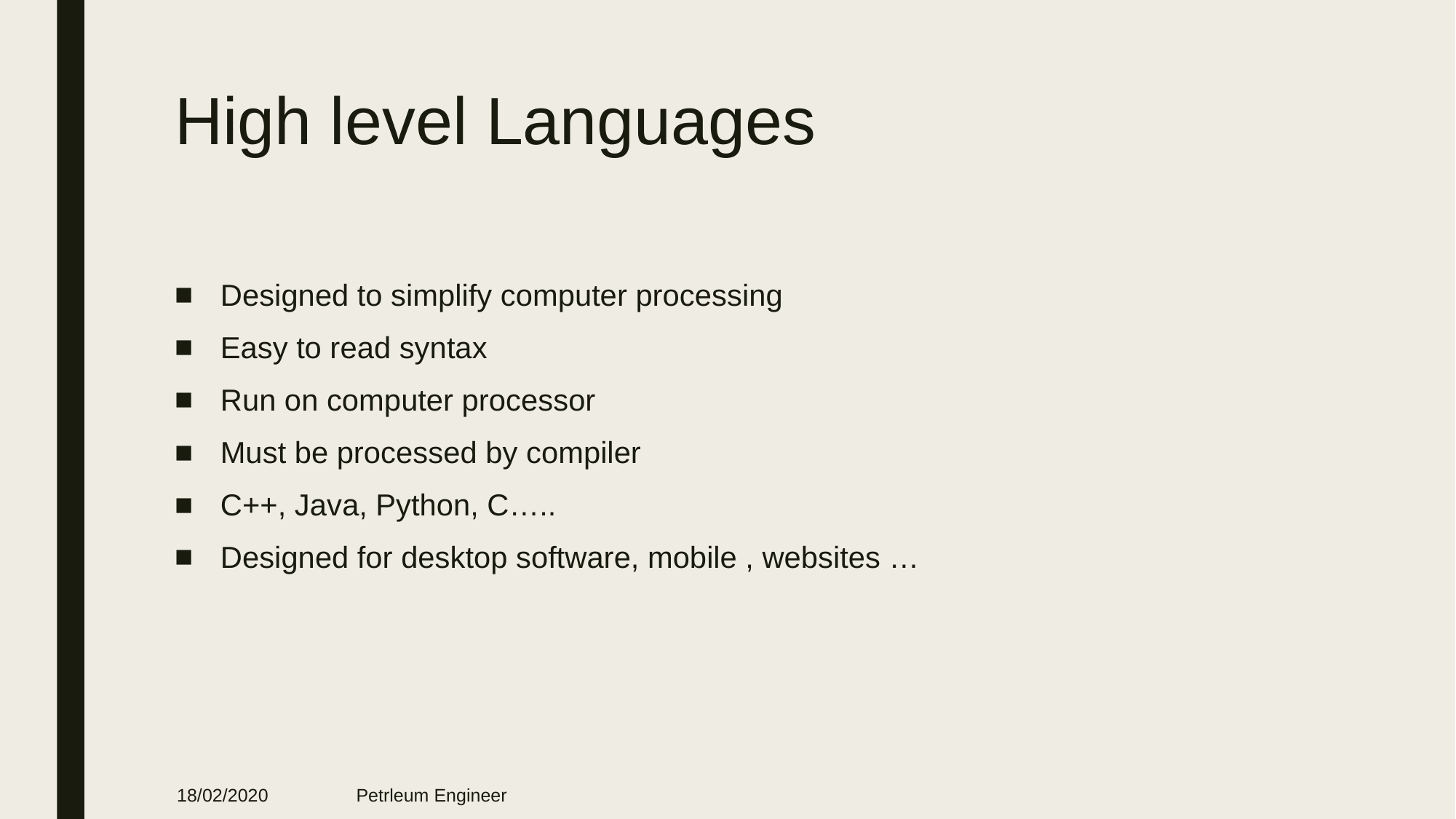

# High level Languages
Designed to simplify computer processing
Easy to read syntax
Run on computer processor
Must be processed by compiler
C++, Java, Python, C…..
Designed for desktop software, mobile , websites …
18/02/2020
Petrleum Engineer